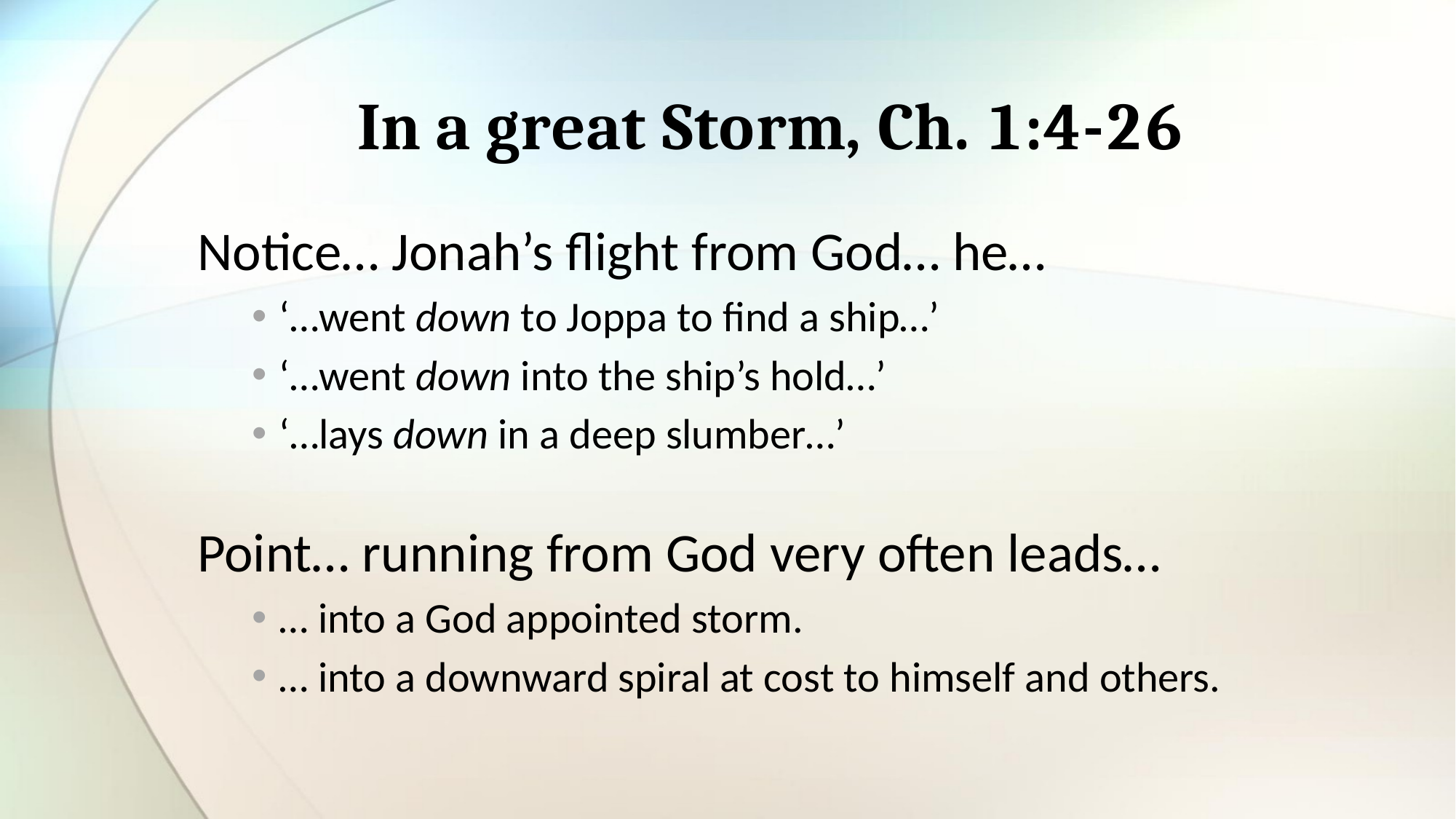

# In a great Storm, Ch. 1:4-26
Notice… Jonah’s flight from God… he…
‘…went down to Joppa to find a ship…’
‘…went down into the ship’s hold…’
‘…lays down in a deep slumber…’

Point… running from God very often leads…
… into a God appointed storm.
… into a downward spiral at cost to himself and others.